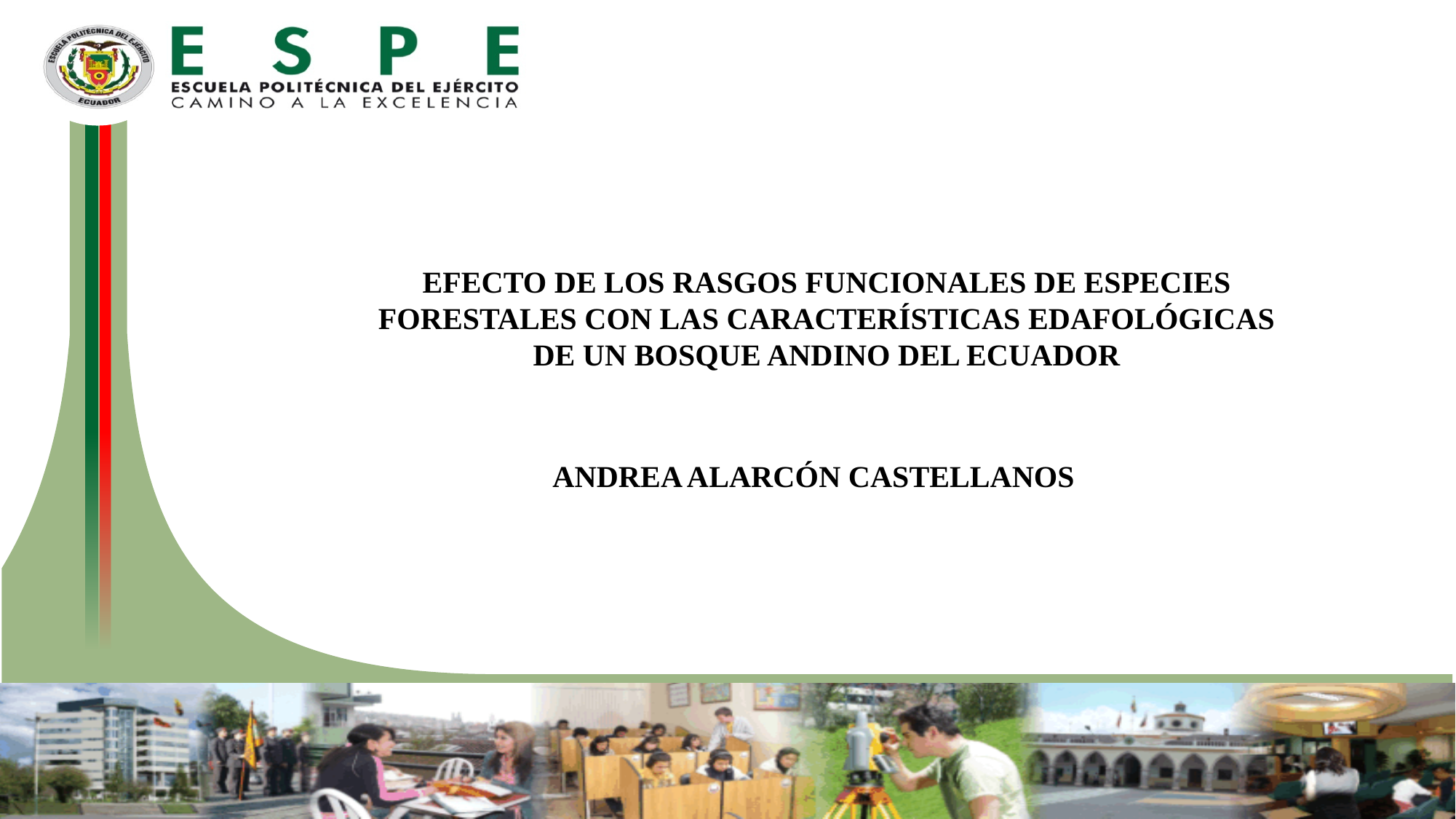

EFECTO DE LOS RASGOS FUNCIONALES DE ESPECIES FORESTALES CON LAS CARACTERÍSTICAS EDAFOLÓGICAS DE UN BOSQUE ANDINO DEL ECUADOR
ANDREA ALARCÓN CASTELLANOS